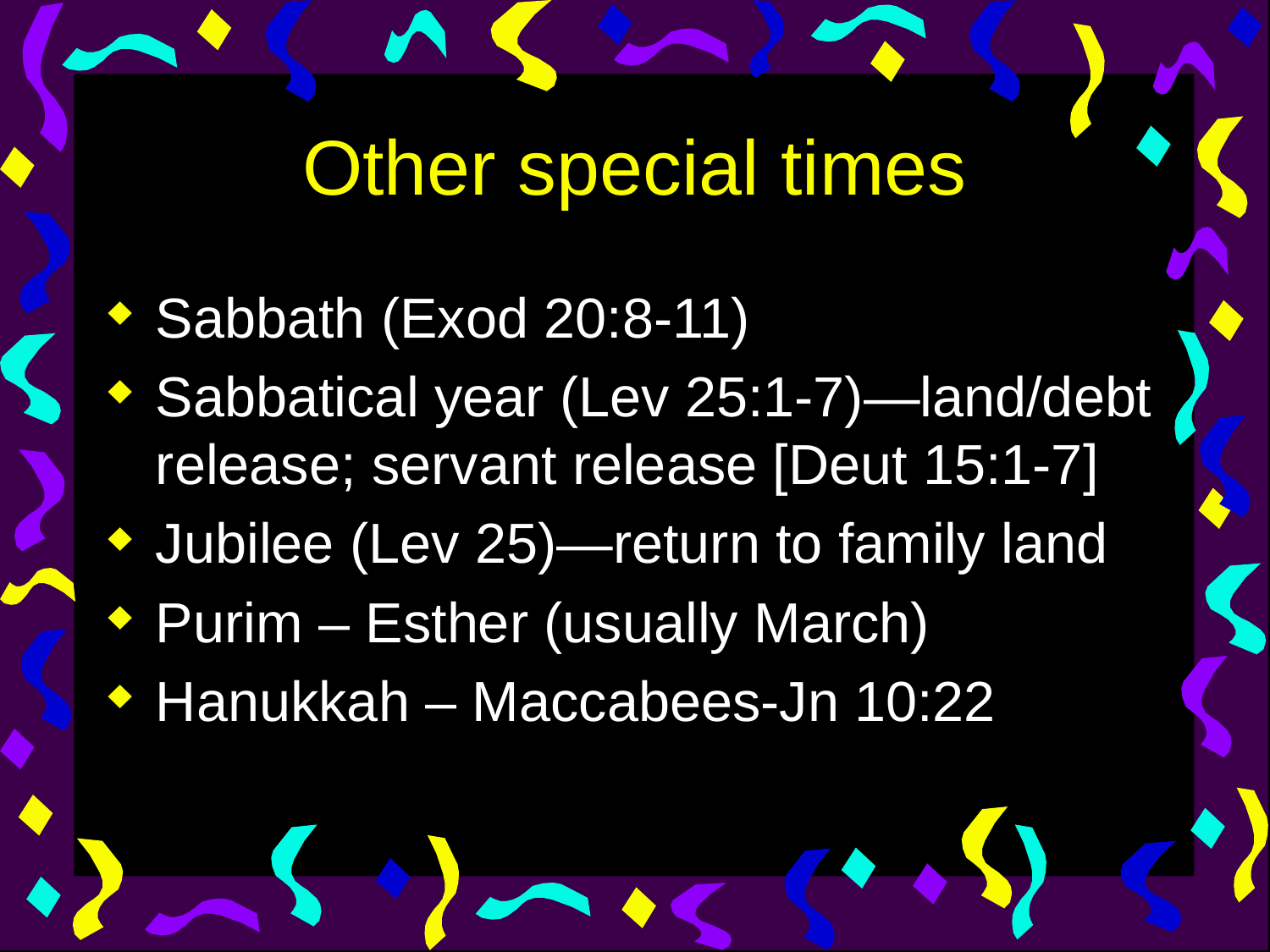

# Other special times
Sabbath (Exod 20:8-11)
Sabbatical year (Lev 25:1-7)—land/debt release; servant release [Deut 15:1-7]
Jubilee (Lev 25)—return to family land
Purim – Esther (usually March)
Hanukkah – Maccabees-Jn 10:22